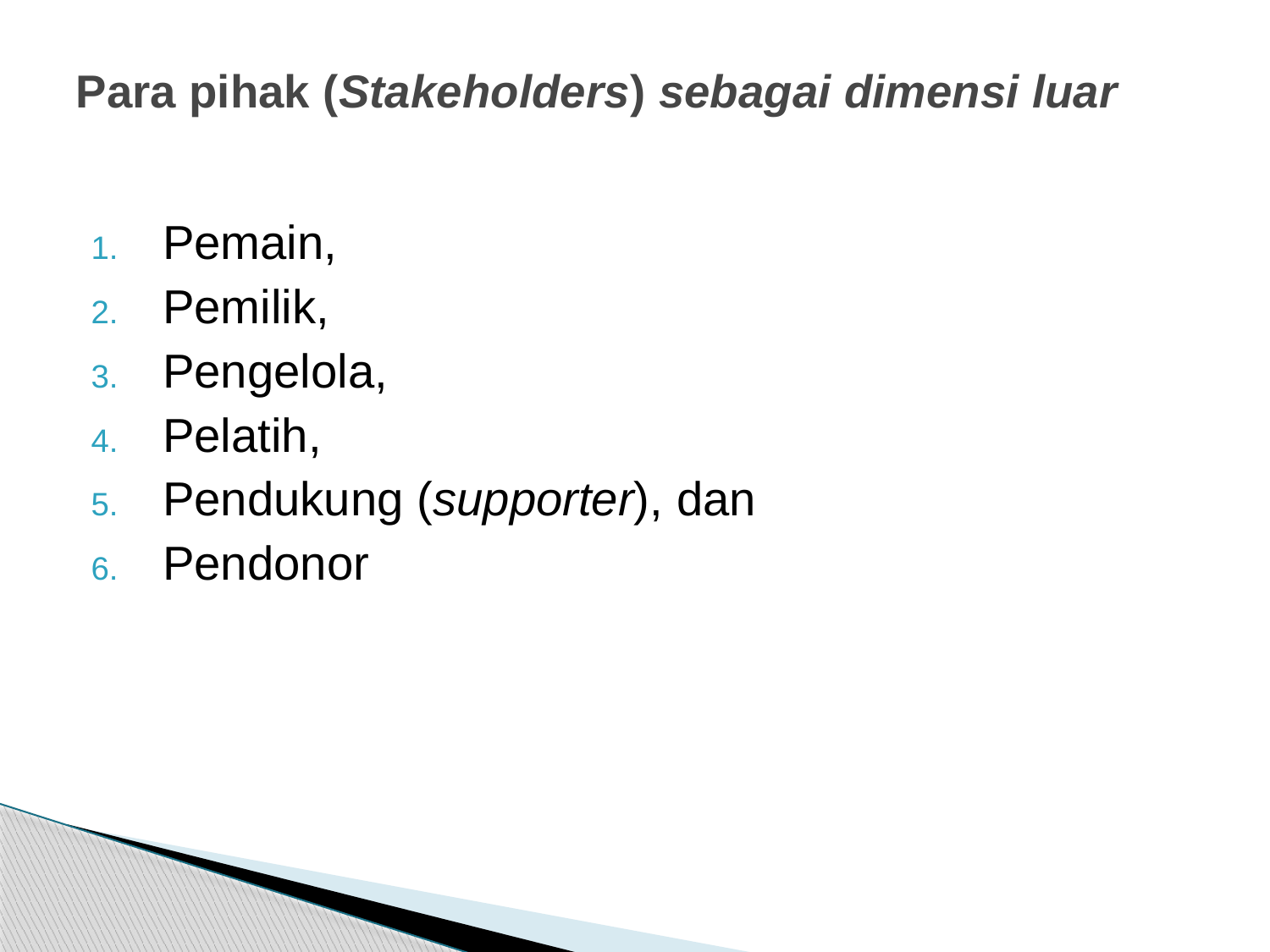

# Para pihak (Stakeholders) sebagai dimensi luar
Pemain,
Pemilik,
Pengelola,
Pelatih,
Pendukung (supporter), dan
Pendonor